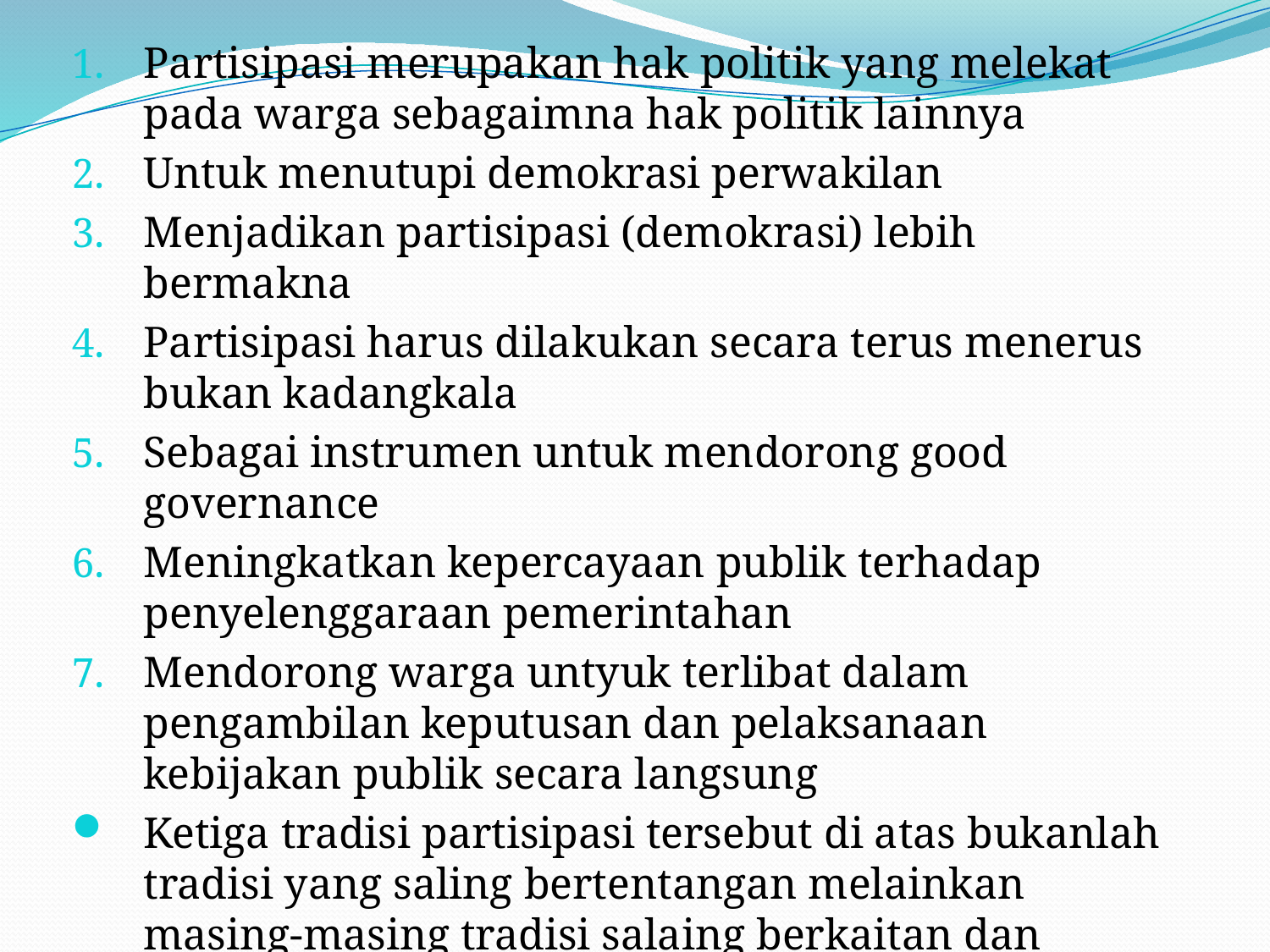

Partisipasi merupakan hak politik yang melekat pada warga sebagaimna hak politik lainnya
Untuk menutupi demokrasi perwakilan
Menjadikan partisipasi (demokrasi) lebih bermakna
Partisipasi harus dilakukan secara terus menerus bukan kadangkala
Sebagai instrumen untuk mendorong good governance
Meningkatkan kepercayaan publik terhadap penyelenggaraan pemerintahan
Mendorong warga untyuk terlibat dalam pengambilan keputusan dan pelaksanaan kebijakan publik secara langsung
Ketiga tradisi partisipasi tersebut di atas bukanlah tradisi yang saling bertentangan melainkan masing-masing tradisi salaing berkaitan dan dikembangan